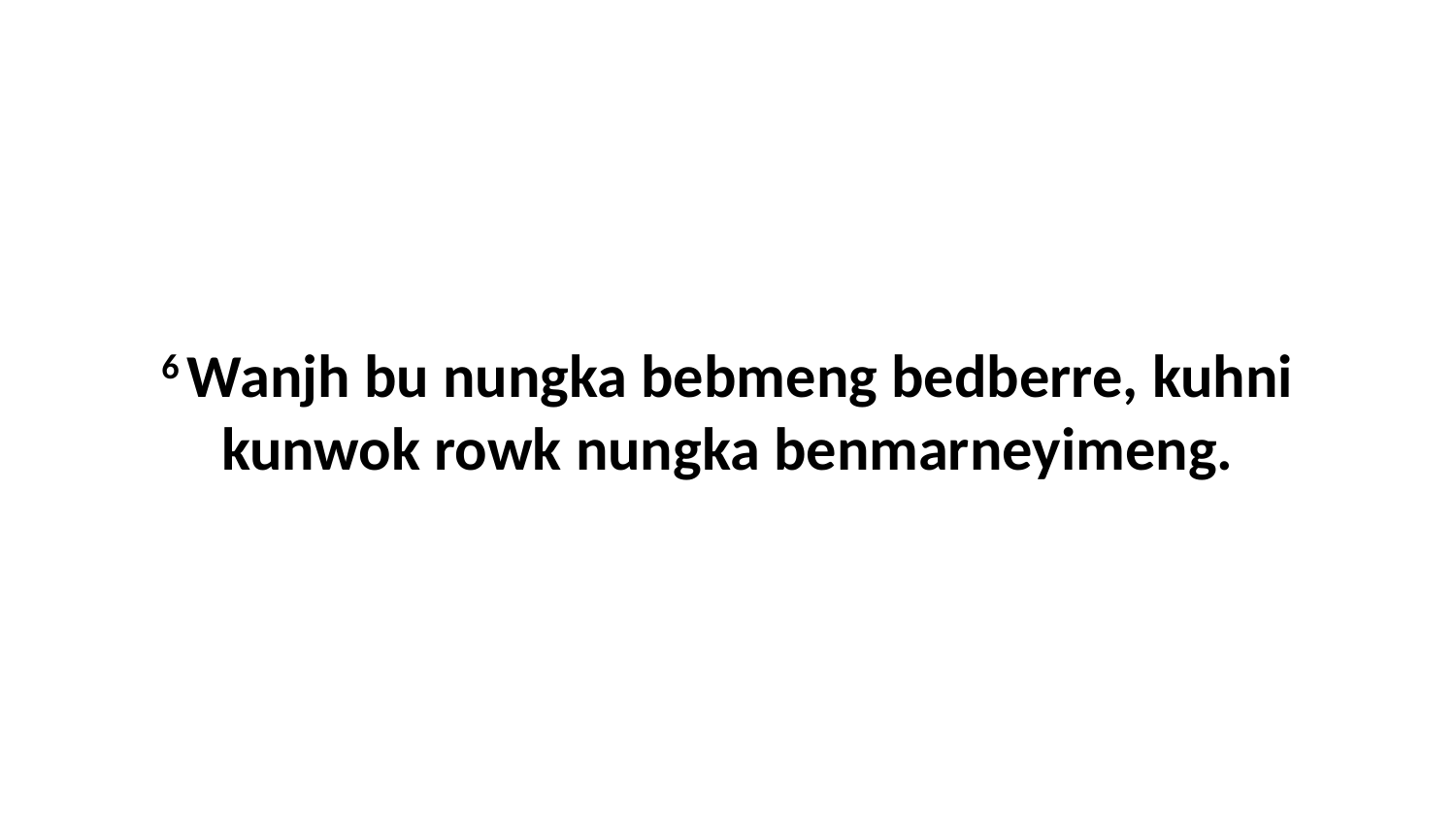

6 Wanjh bu nungka bebmeng bedberre, kuhni kunwok rowk nungka benmarneyimeng.